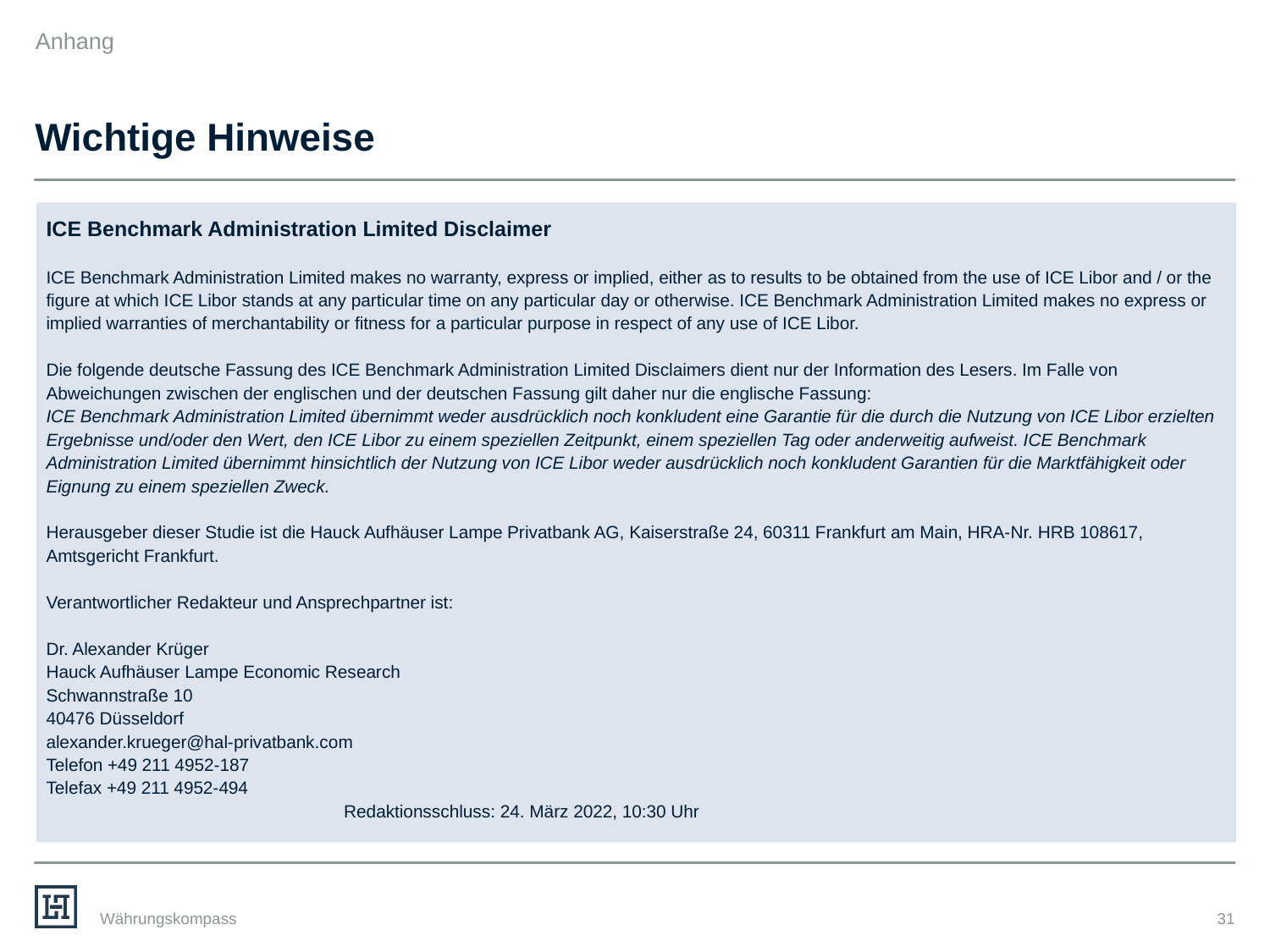

Anhang

# Wichtige Hinweise
ICE Benchmark Administration Limited Disclaimer

ICE Benchmark Administration Limited makes no warranty, express or implied, either as to results to be obtained from the use of ICE Libor and / or the figure at which ICE Libor stands at any particular time on any particular day or otherwise. ICE Benchmark Administration Limited makes no express or implied warranties of merchantability or fitness for a particular purpose in respect of any use of ICE Libor.

Die folgende deutsche Fassung des ICE Benchmark Administration Limited Disclaimers dient nur der Information des Lesers. Im Falle von Abweichungen zwischen der englischen und der deutschen Fassung gilt daher nur die englische Fassung:
ICE Benchmark Administration Limited übernimmt weder ausdrücklich noch konkludent eine Garantie für die durch die Nutzung von ICE Libor erzielten Ergebnisse und/oder den Wert, den ICE Libor zu einem speziellen Zeitpunkt, einem speziellen Tag oder anderweitig aufweist. ICE Benchmark Administration Limited übernimmt hinsichtlich der Nutzung von ICE Libor weder ausdrücklich noch konkludent Garantien für die Marktfähigkeit oder Eignung zu einem speziellen Zweck.

Herausgeber dieser Studie ist die Hauck Aufhäuser Lampe Privatbank AG, Kaiserstraße 24, 60311 Frankfurt am Main, HRA-Nr. HRB 108617, Amtsgericht Frankfurt.

Verantwortlicher Redakteur und Ansprechpartner ist:

Dr. Alexander Krüger
Hauck Aufhäuser Lampe Economic Research
Schwannstraße 10
40476 Düsseldorf
alexander.krueger@hal-privatbank.com
Telefon +49 211 4952-187
Telefax +49 211 4952-494										         Redaktionsschluss: 24. März 2022, 10:30 Uhr

Währungskompass
31
Datum